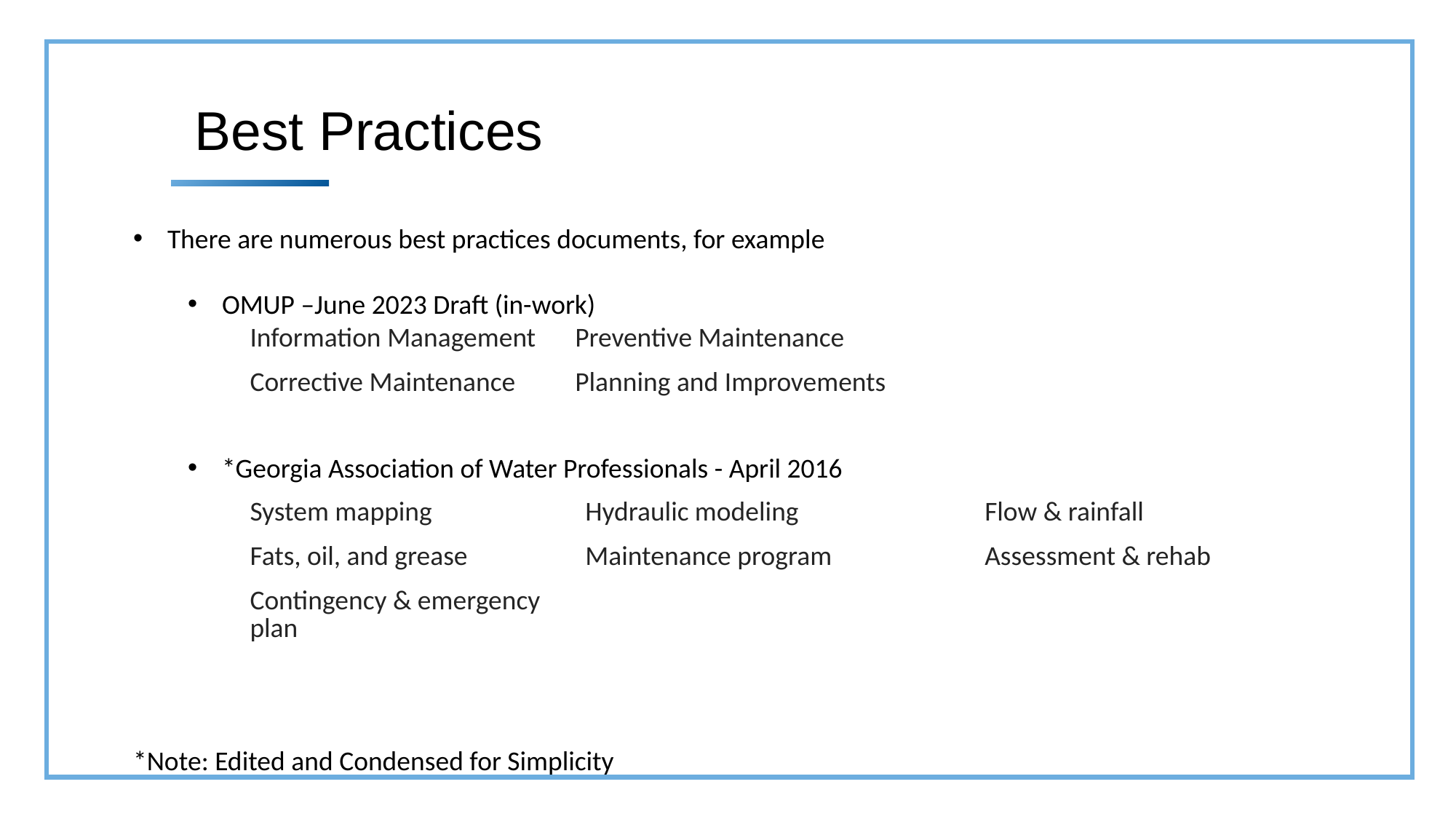

Best Practices

There are numerous best practices documents, for example

OMUP –June 2023 Draft (in-work)

*Georgia Association of Water Professionals - April 2016

| Information Management | Preventive Maintenance |  |
| --- | --- | --- |
| Corrective Maintenance | Planning and Improvements |  |
| System mapping | Hydraulic modeling | Flow & rainfall |
| --- | --- | --- |
| Fats, oil, and grease | Maintenance program | Assessment & rehab |
| Contingency & emergency plan |  |  |
*Note: Edited and Condensed for Simplicity